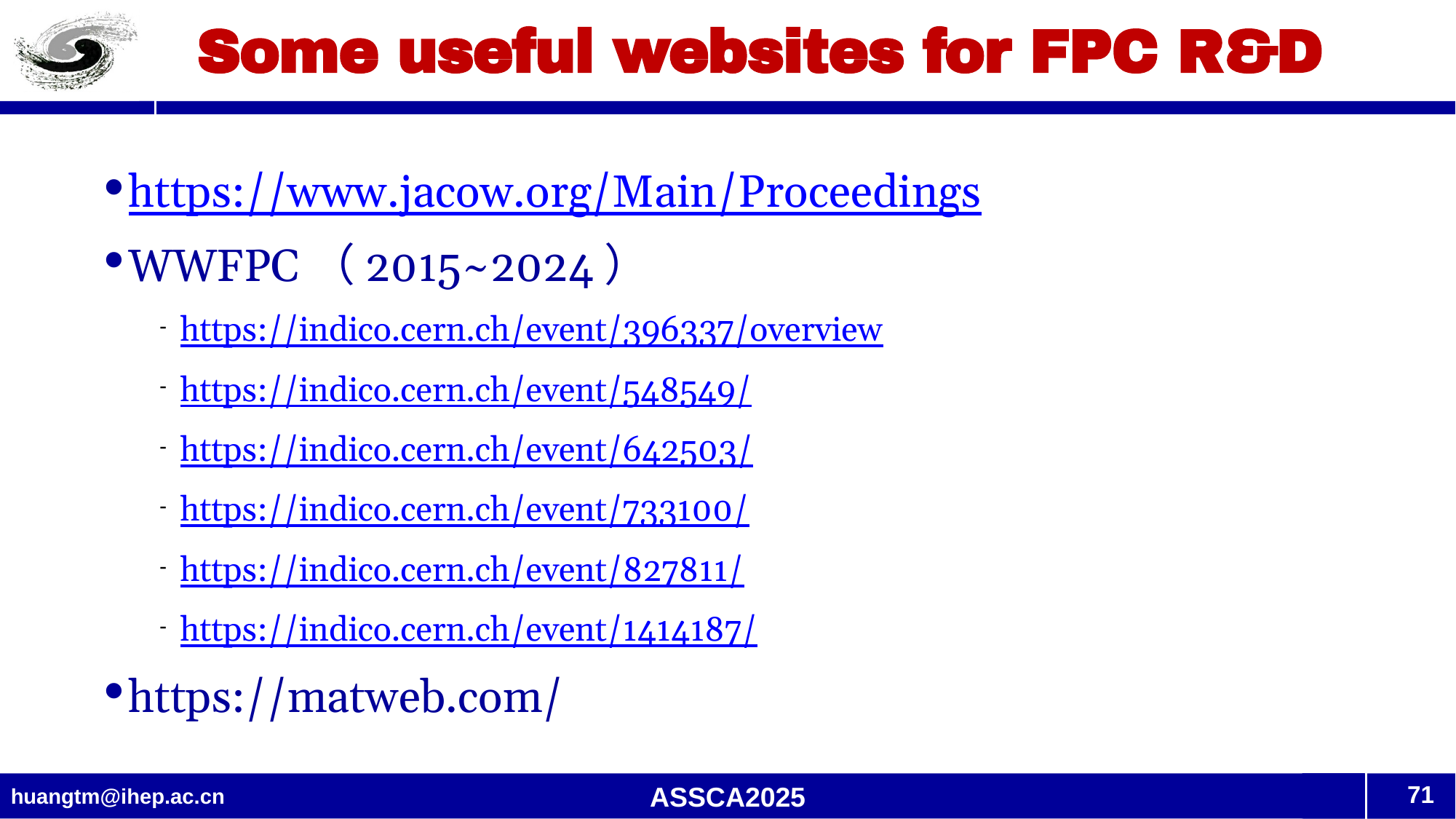

# Some useful websites for FPC R&D
https://www.jacow.org/Main/Proceedings
WWFPC（2015~2024）
https://indico.cern.ch/event/396337/overview
https://indico.cern.ch/event/548549/
https://indico.cern.ch/event/642503/
https://indico.cern.ch/event/733100/
https://indico.cern.ch/event/827811/
https://indico.cern.ch/event/1414187/
https://matweb.com/